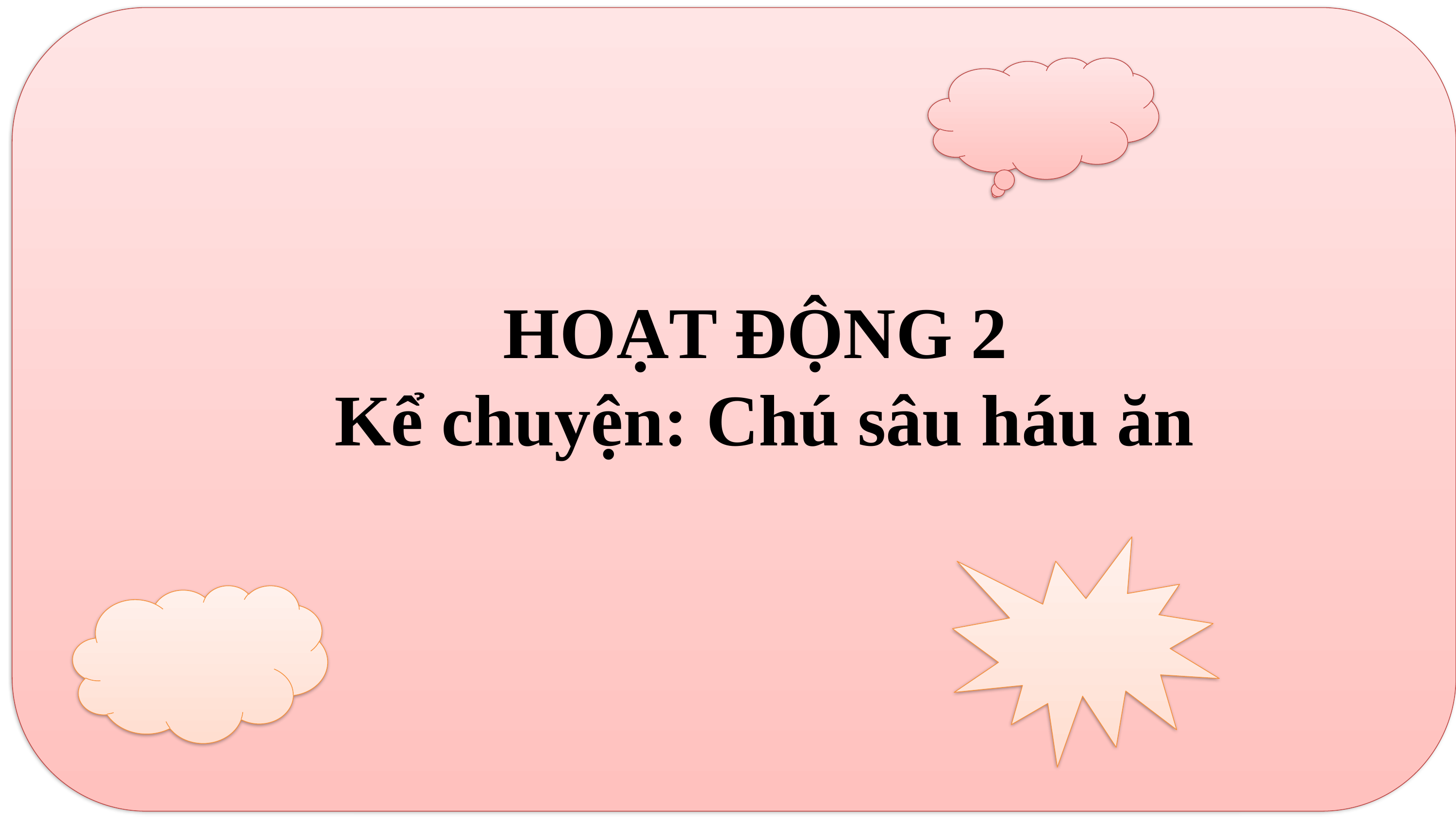

HOẠT ĐỘNG 2
 Kể chuyện: Chú sâu háu ăn